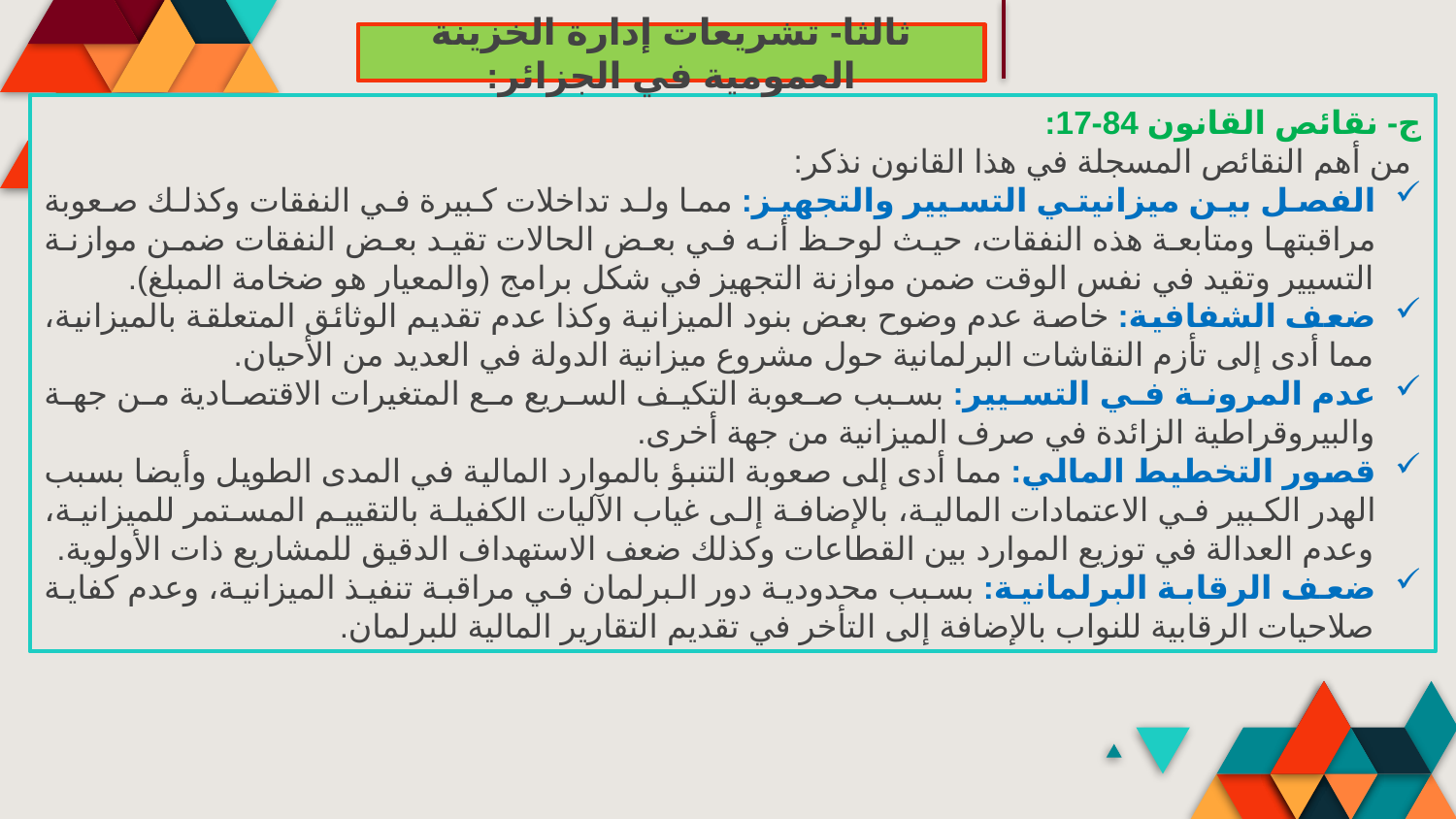

ثالثا- تشريعات إدارة الخزينة العمومية في الجزائر:
ج- نقائص القانون 84-17:
 من أهم النقائص المسجلة في هذا القانون نذكر:
الفصل بين ميزانيتي التسيير والتجهيز: مما ولد تداخلات كبيرة في النفقات وكذلك صعوبة مراقبتها ومتابعة هذه النفقات، حيث لوحظ أنه في بعض الحالات تقيد بعض النفقات ضمن موازنة التسيير وتقيد في نفس الوقت ضمن موازنة التجهيز في شكل برامج (والمعيار هو ضخامة المبلغ).
ضعف الشفافية: خاصة عدم وضوح بعض بنود الميزانية وكذا عدم تقديم الوثائق المتعلقة بالميزانية، مما أدى إلى تأزم النقاشات البرلمانية حول مشروع ميزانية الدولة في العديد من الأحيان.
عدم المرونة في التسيير: بسبب صعوبة التكيف السريع مع المتغيرات الاقتصادية من جهة والبيروقراطية الزائدة في صرف الميزانية من جهة أخرى.
قصور التخطيط المالي: مما أدى إلى صعوبة التنبؤ بالموارد المالية في المدى الطويل وأيضا بسبب الهدر الكبير في الاعتمادات المالية، بالإضافة إلى غياب الآليات الكفيلة بالتقييم المستمر للميزانية، وعدم العدالة في توزيع الموارد بين القطاعات وكذلك ضعف الاستهداف الدقيق للمشاريع ذات الأولوية.
ضعف الرقابة البرلمانية: بسبب محدودية دور البرلمان في مراقبة تنفيذ الميزانية، وعدم كفاية صلاحيات الرقابية للنواب بالإضافة إلى التأخر في تقديم التقارير المالية للبرلمان.